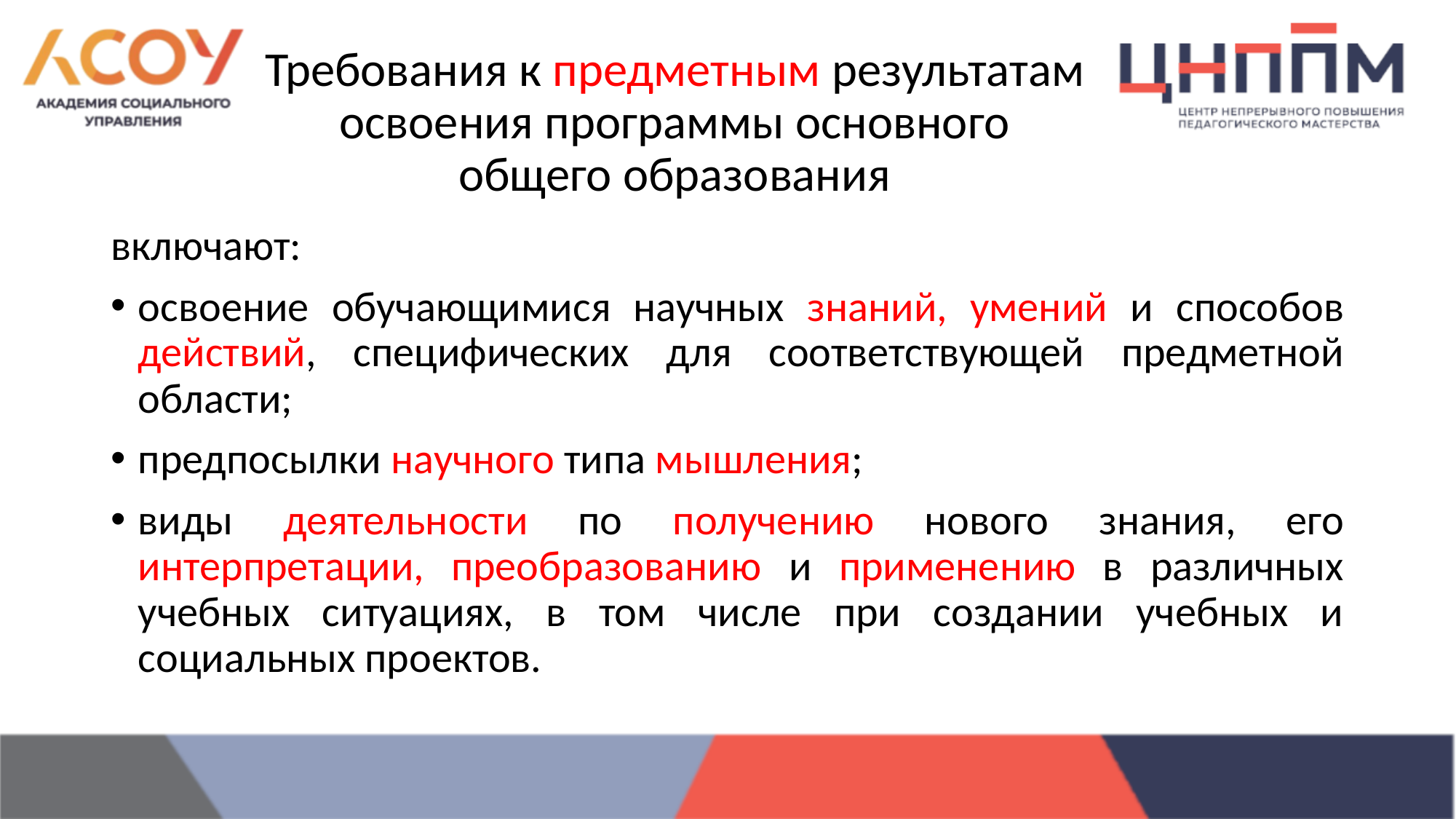

# Требования к предметным результатам освоения программы основного общего образования
включают:
освоение обучающимися научных знаний, умений и способов действий, специфических для соответствующей предметной области;
предпосылки научного типа мышления;
виды деятельности по получению нового знания, его интерпретации, преобразованию и применению в различных учебных ситуациях, в том числе при создании учебных и социальных проектов.